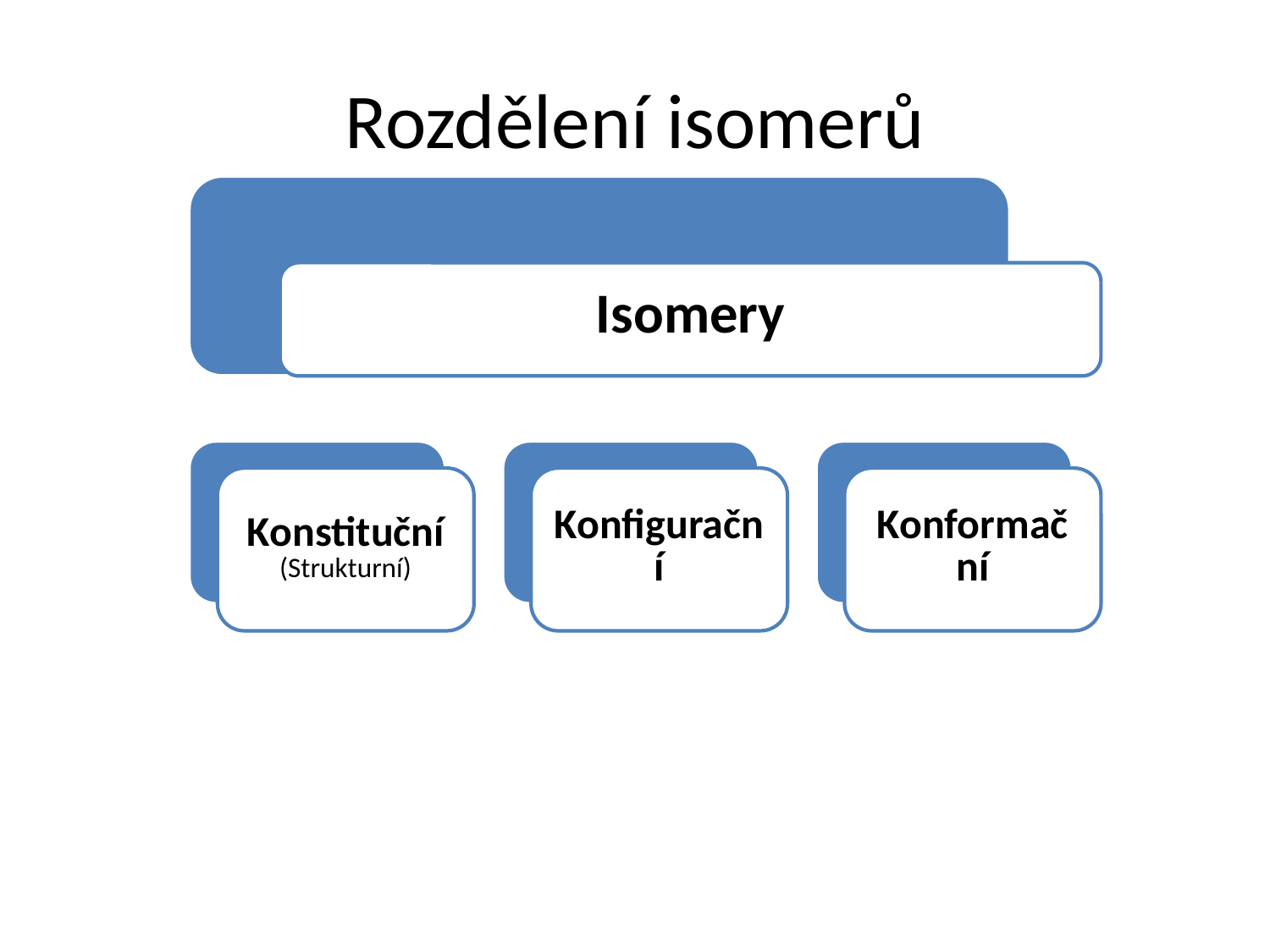

# Rozdělení isomerů
Konstituční
(Strukturní)
Konfigurační
Konformační
Isomery